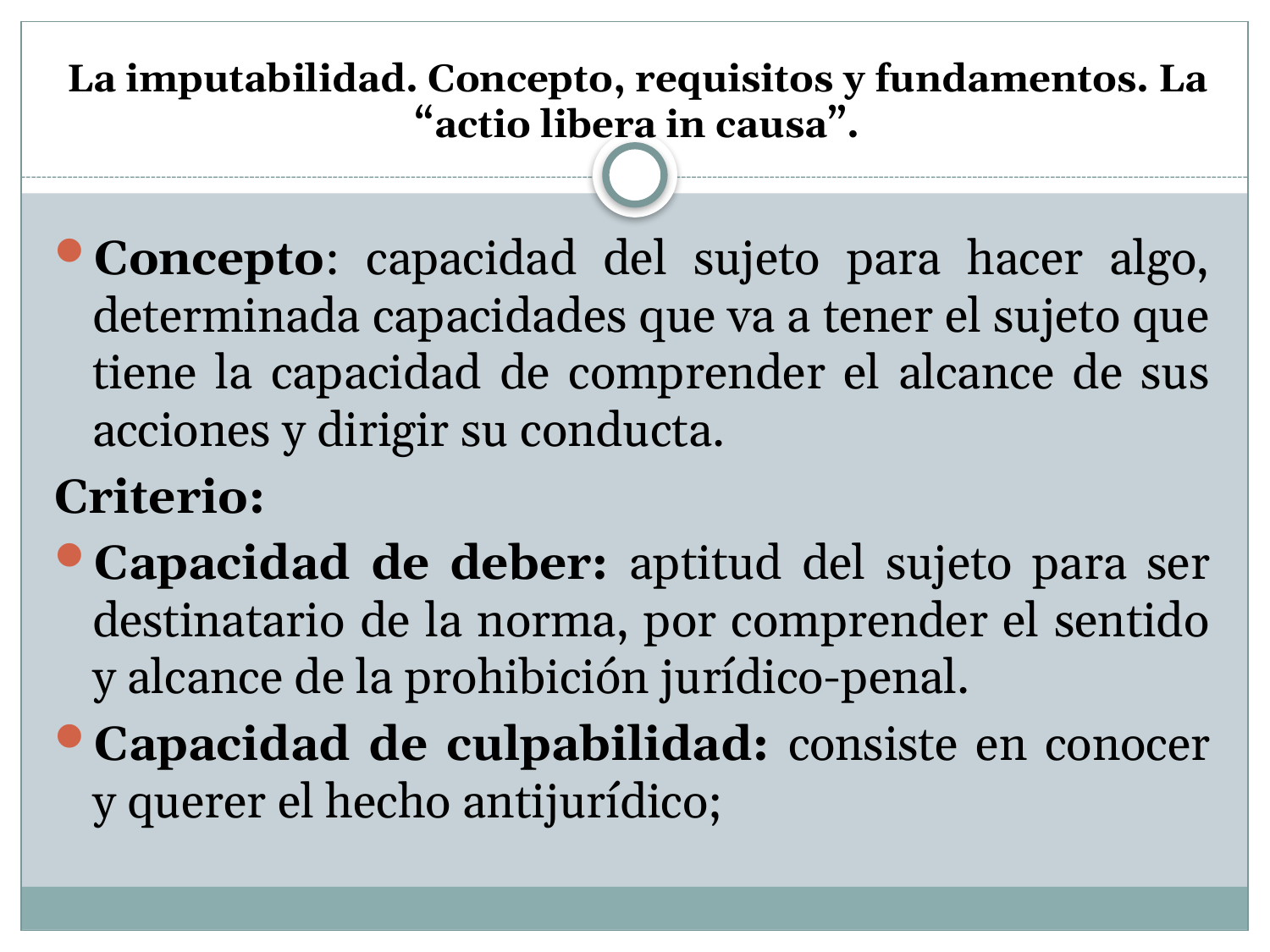

# La imputabilidad. Concepto, requisitos y fundamentos. La “actio libera in causa”.
Concepto: capacidad del sujeto para hacer algo, determinada capacidades que va a tener el sujeto que tiene la capacidad de comprender el alcance de sus acciones y dirigir su conducta.
Criterio:
Capacidad de deber: aptitud del sujeto para ser destinatario de la norma, por comprender el sentido y alcance de la prohibición jurídico-penal.
Capacidad de culpabilidad: consiste en conocer y querer el hecho antijurídico;